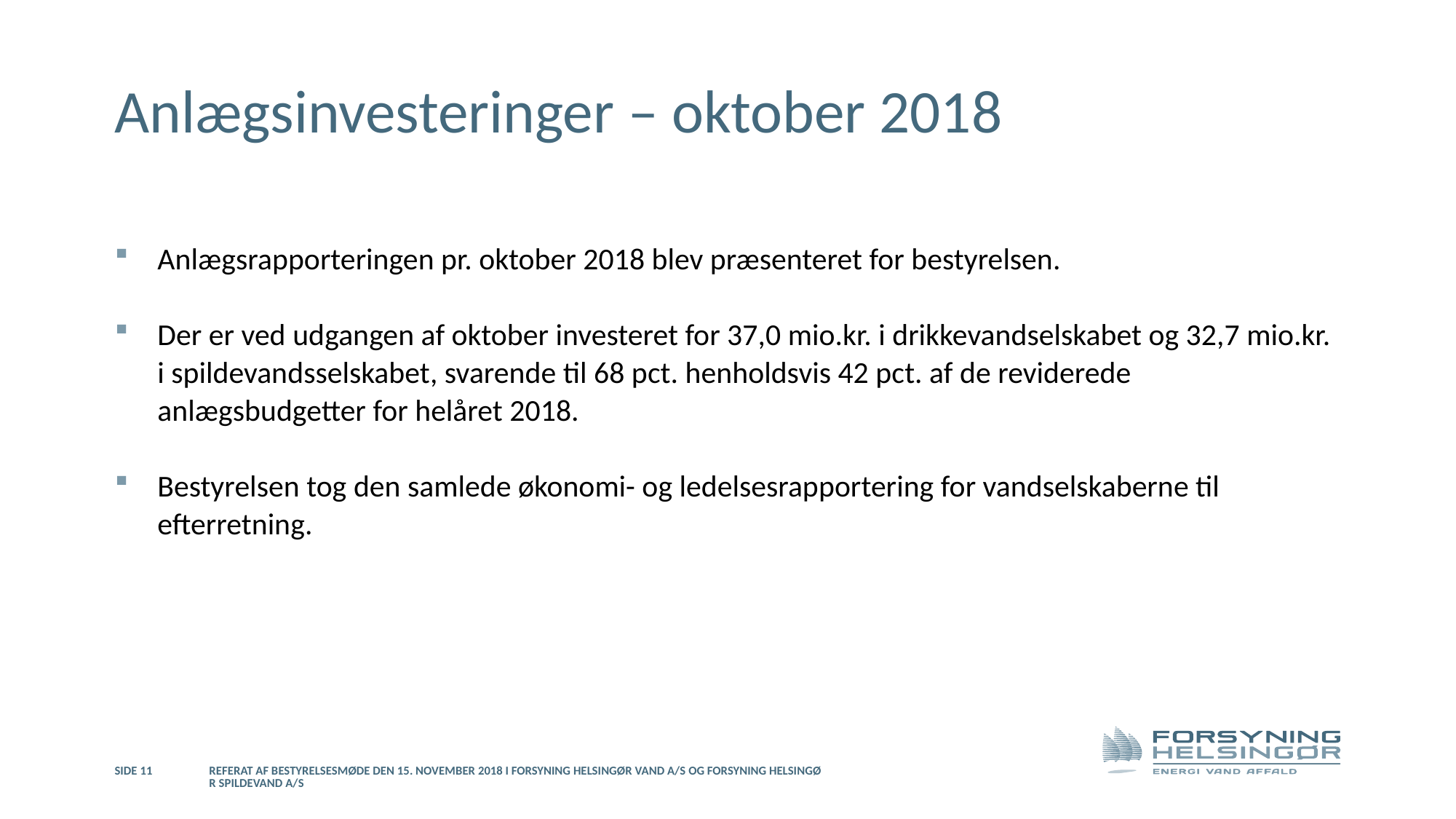

# Anlægsinvesteringer – oktober 2018
Anlægsrapporteringen pr. oktober 2018 blev præsenteret for bestyrelsen.

Der er ved udgangen af oktober investeret for 37,0 mio.kr. i drikkevandselskabet og 32,7 mio.kr. i spildevandsselskabet, svarende til 68 pct. henholdsvis 42 pct. af de reviderede anlægsbudgetter for helåret 2018.

Bestyrelsen tog den samlede økonomi- og ledelsesrapportering for vandselskaberne til efterretning.

Side 11
Referat af bestyrelsesmøde den 15. november 2018 i Forsyning Helsingør Vand A/S og Forsyning Helsingør Spildevand A/S